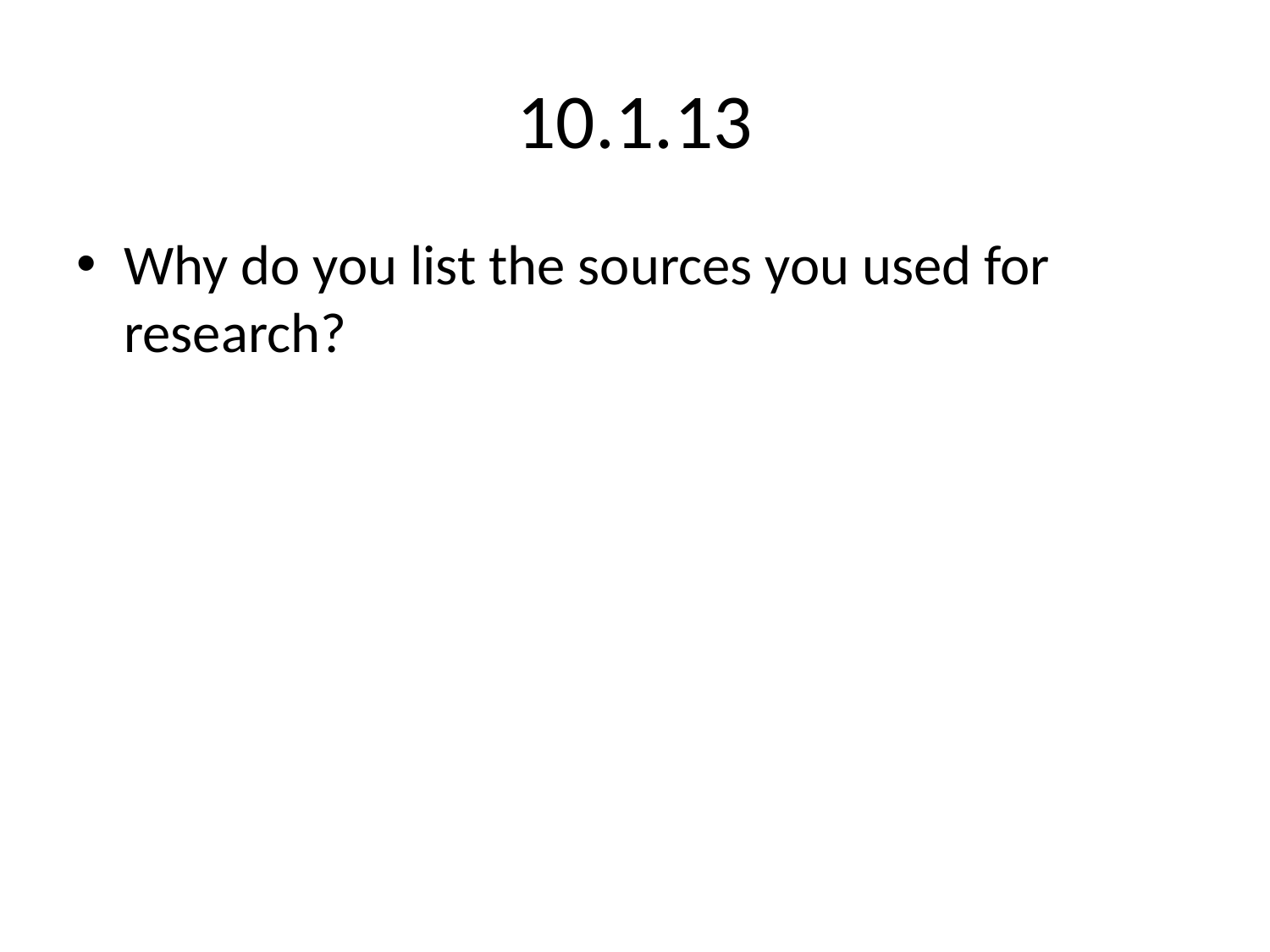

# 10.1.13
Why do you list the sources you used for research?